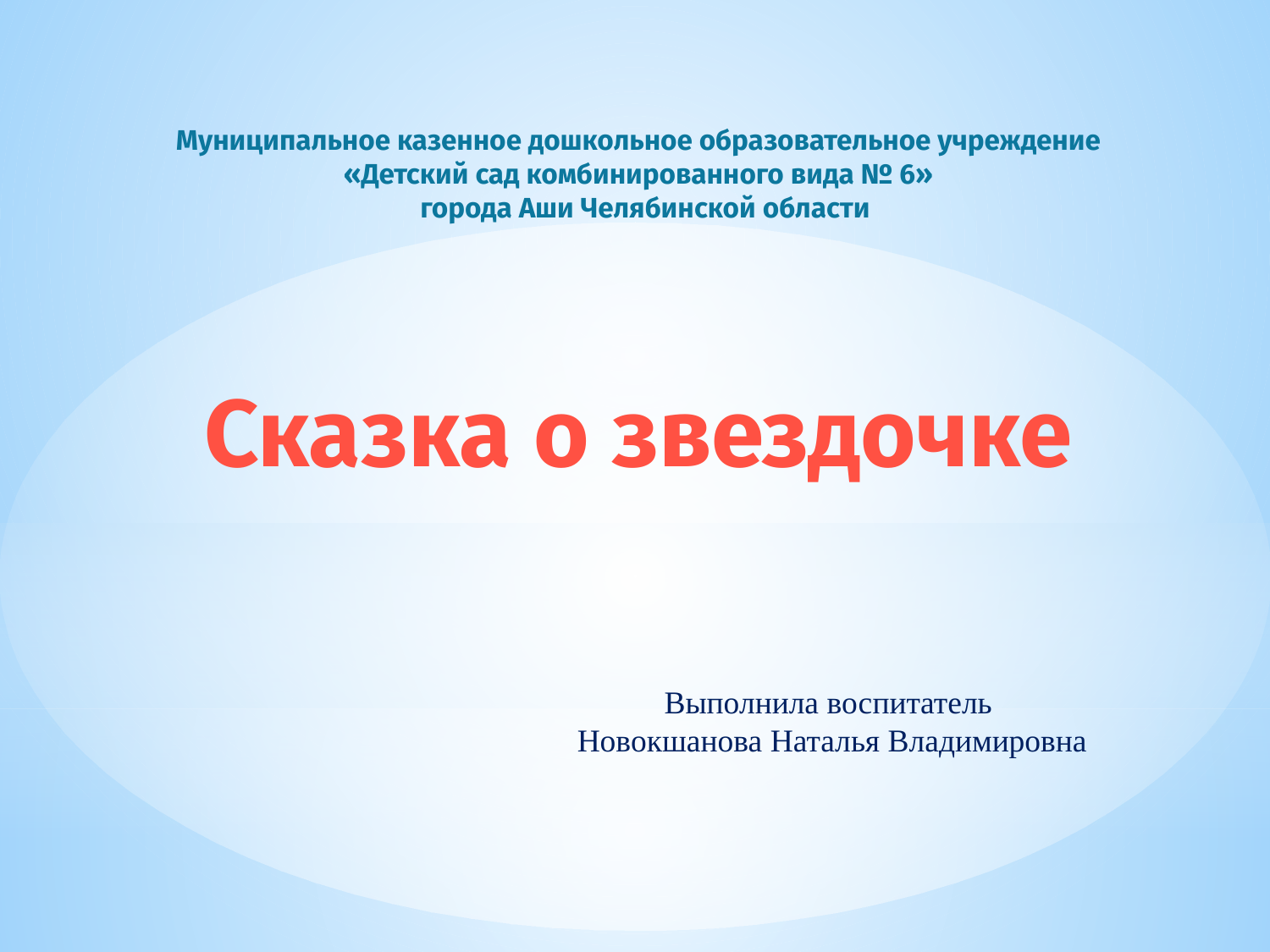

Муниципальное казенное дошкольное образовательное учреждение
«Детский сад комбинированного вида № 6»
  города Аши Челябинской области

Сказка о звездочке

Выполнила воспитатель
Новокшанова Наталья Владимировна